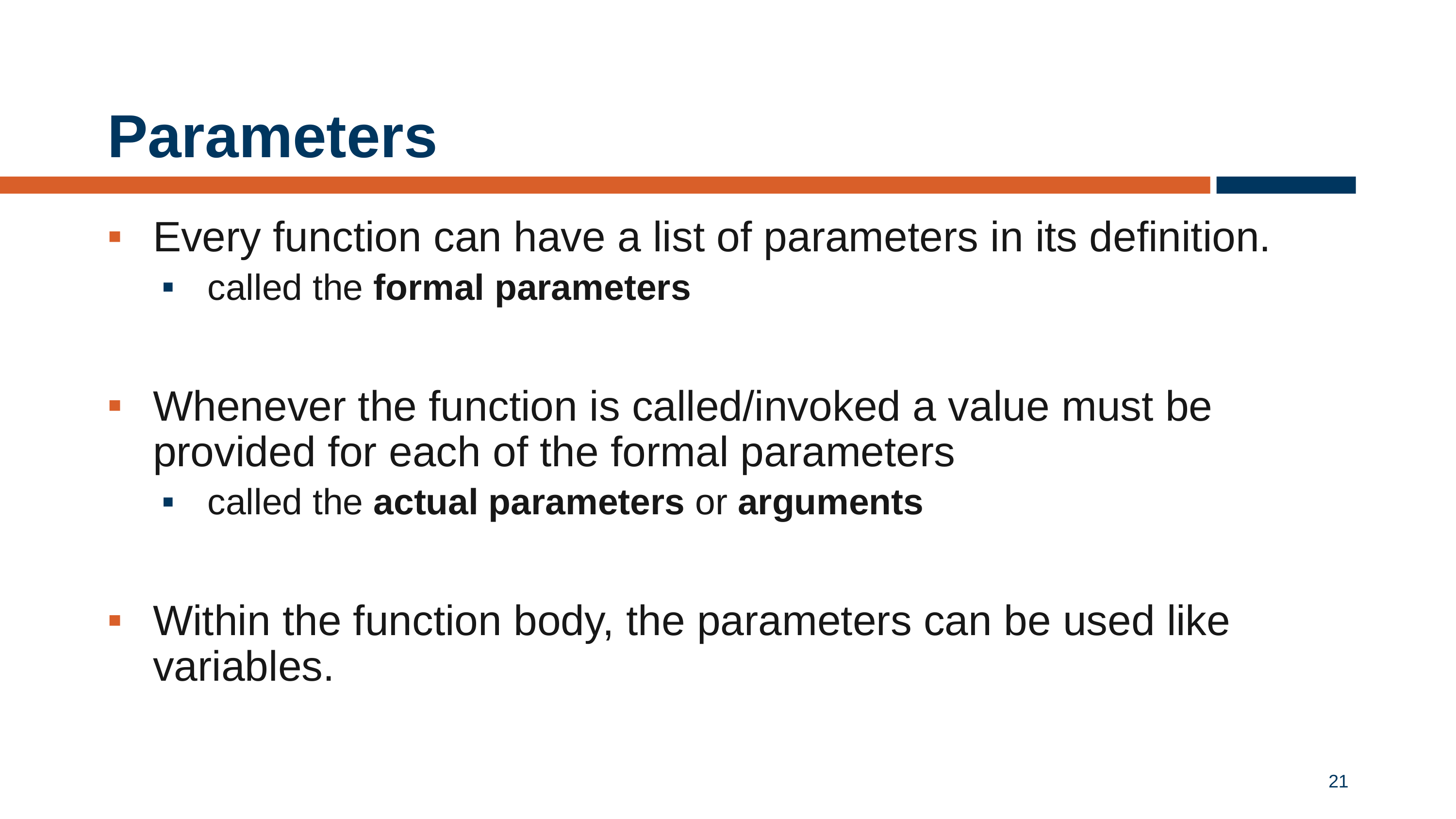

# Parameters
Every function can have a list of parameters in its definition.
called the formal parameters

Whenever the function is called/invoked a value must be provided for each of the formal parameters
called the actual parameters or arguments

Within the function body, the parameters can be used like variables.
21